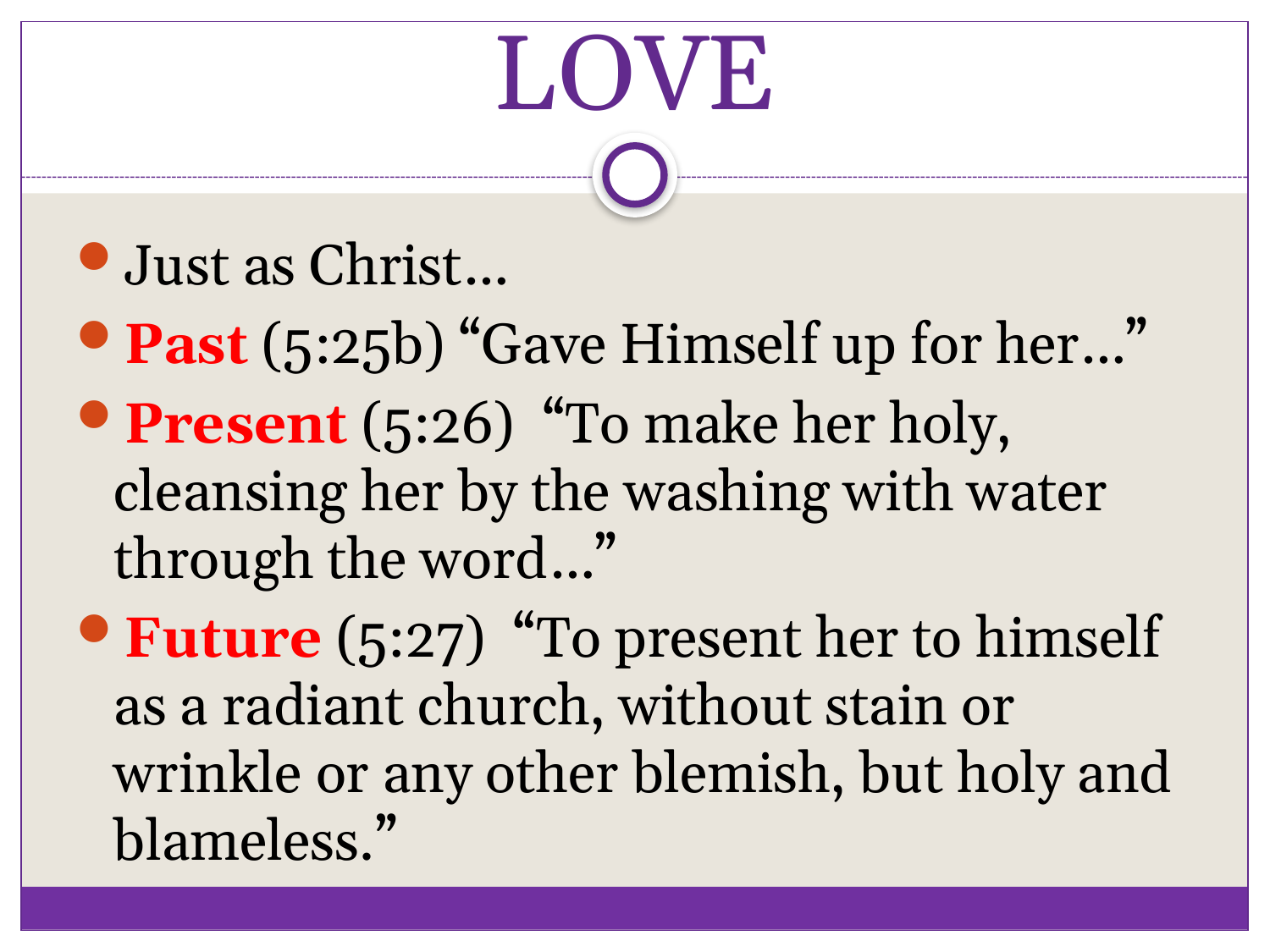

# LOVE
Just as Christ…
Past (5:25b) “Gave Himself up for her…”
Present (5:26)  “To make her holy, cleansing her by the washing with water through the word…”
Future (5:27)  “To present her to himself as a radiant church, without stain or wrinkle or any other blemish, but holy and blameless.”